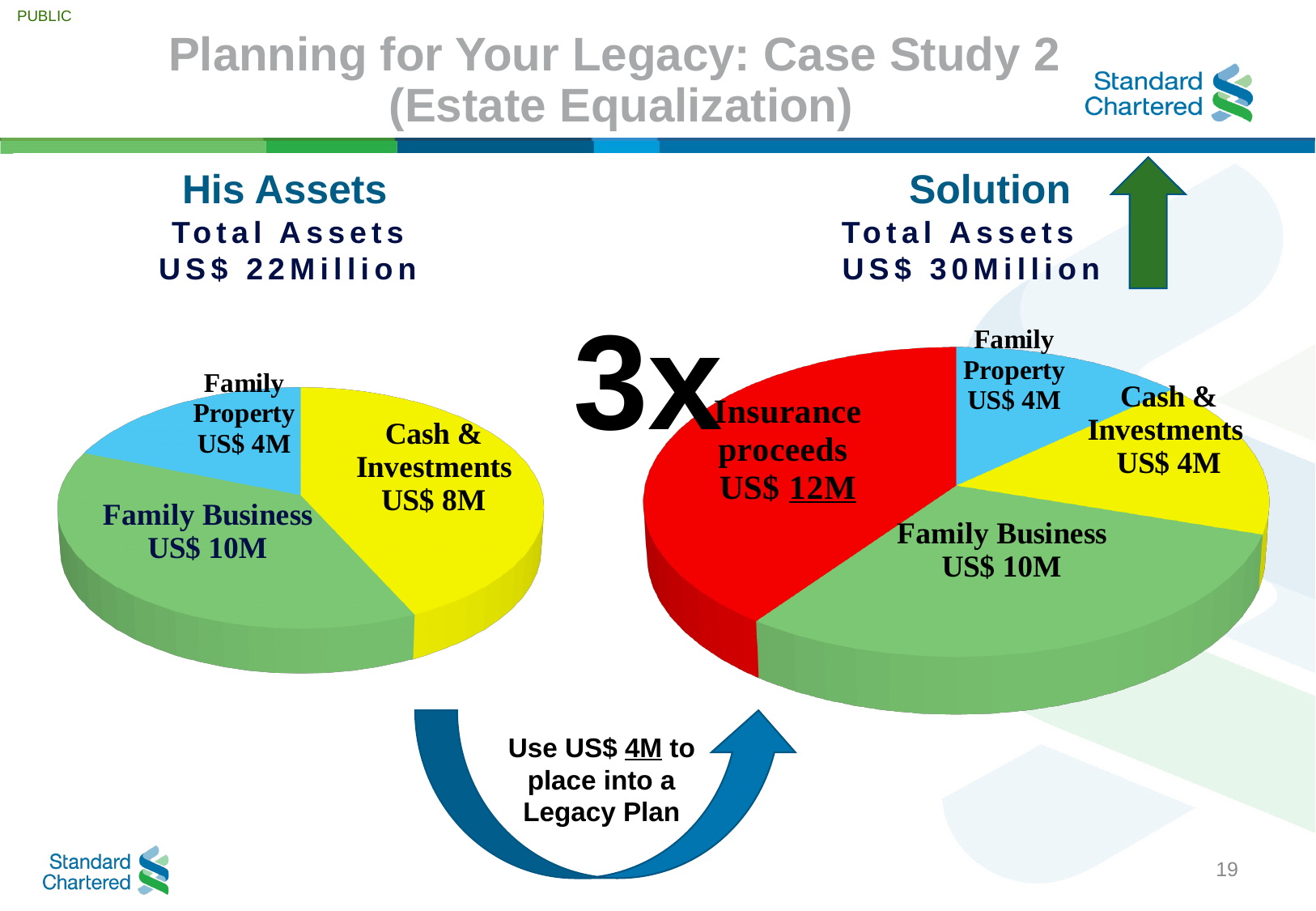

Planning for Your Legacy: Case Study 2
 (Estate Equalization)
3x

[unsupported chart]

His Assets
Solution
Total Assets
US$ 22Million
Total Assets
US$ 30Million

[unsupported chart]

Use US$ 4M to place into a Legacy Plan